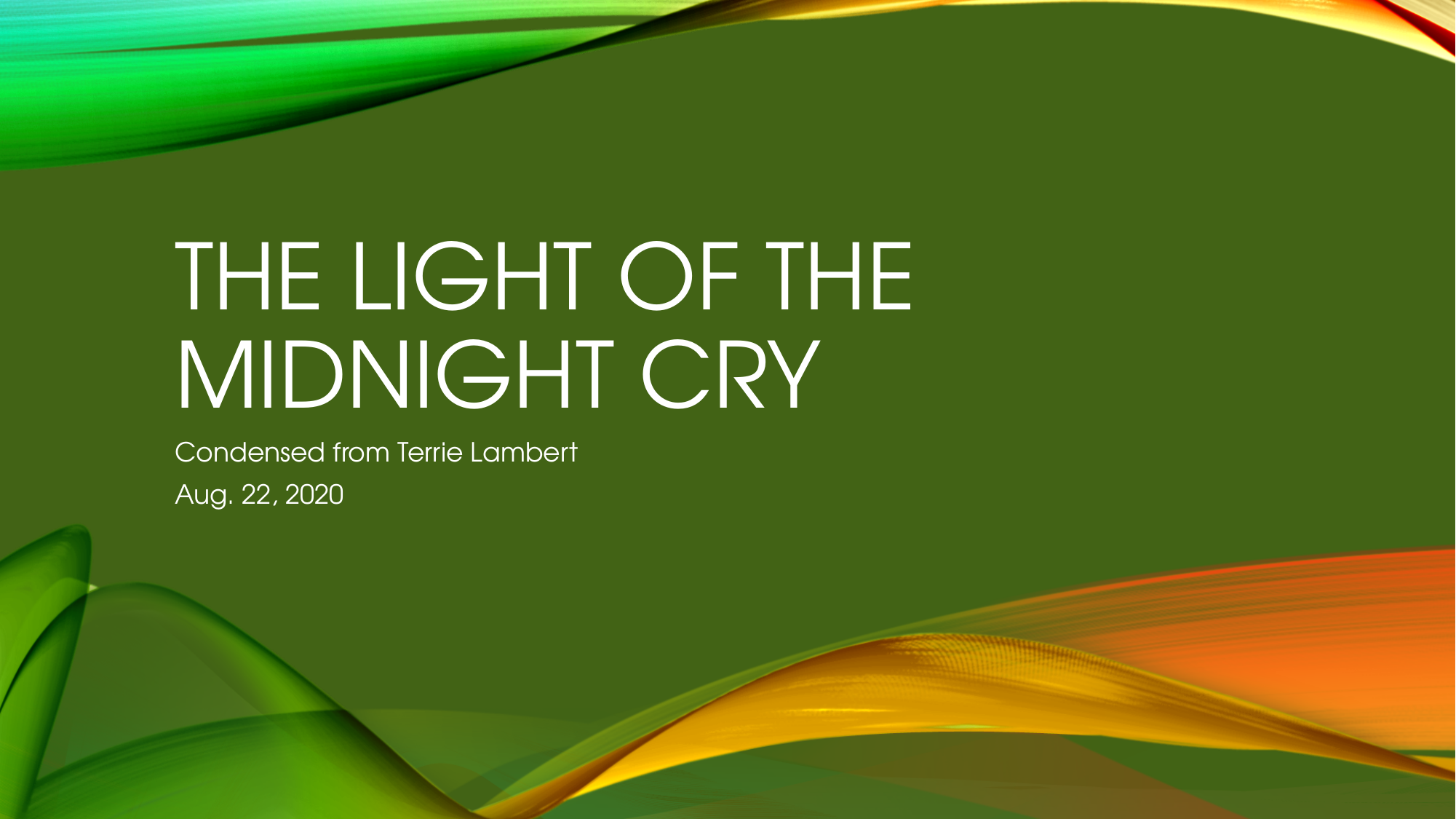

# The Light of the Midnight Cry
Condensed from Terrie Lambert
Aug. 22, 2020